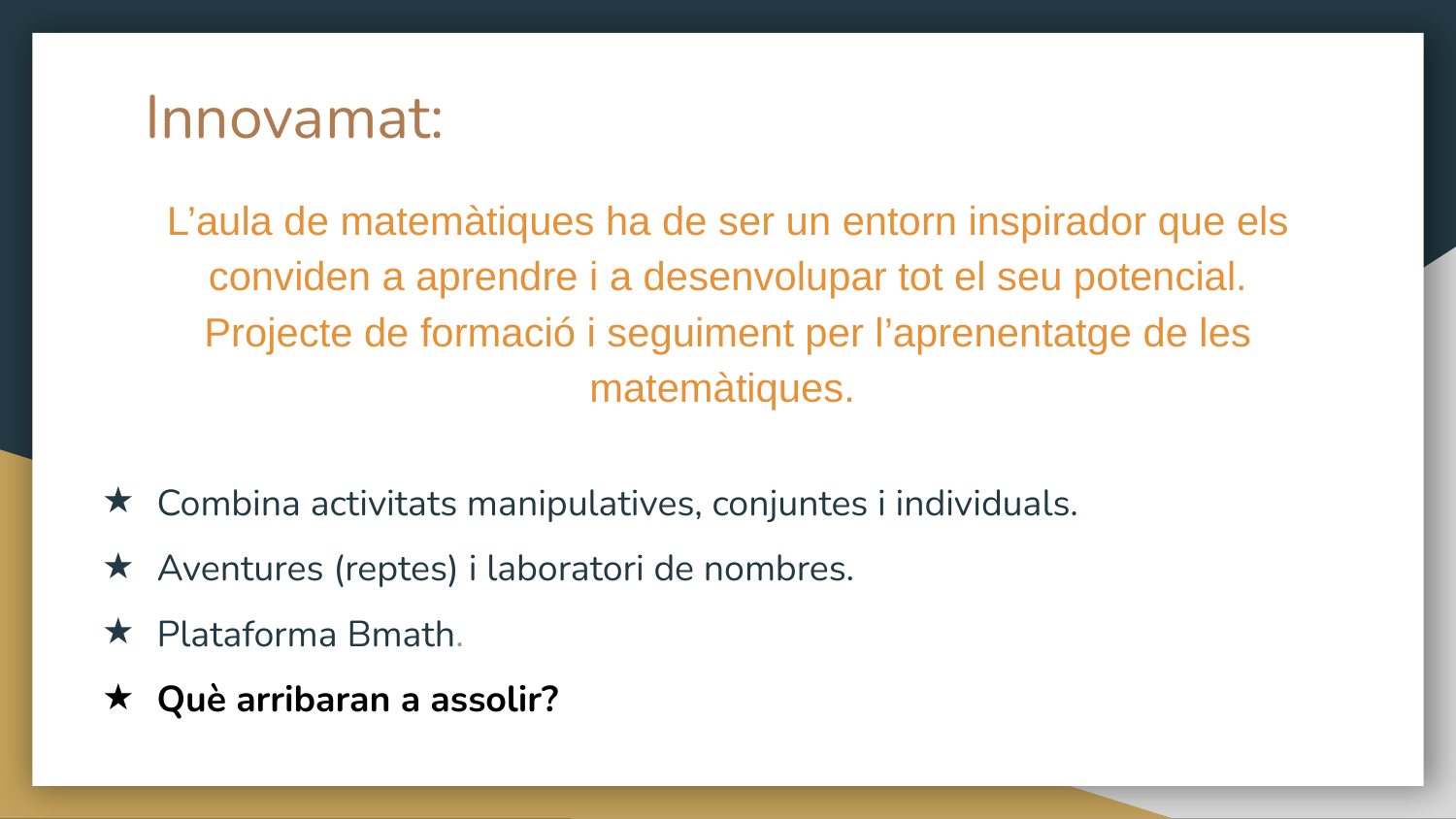

# Innovamat:
L’aula de matemàtiques ha de ser un entorn inspirador que els conviden a aprendre i a desenvolupar tot el seu potencial. Projecte de formació i seguiment per l’aprenentatge de les matemàtiques.
Combina activitats manipulatives, conjuntes i individuals.
Aventures (reptes) i laboratori de nombres.
Plataforma Bmath.
Què arribaran a assolir?